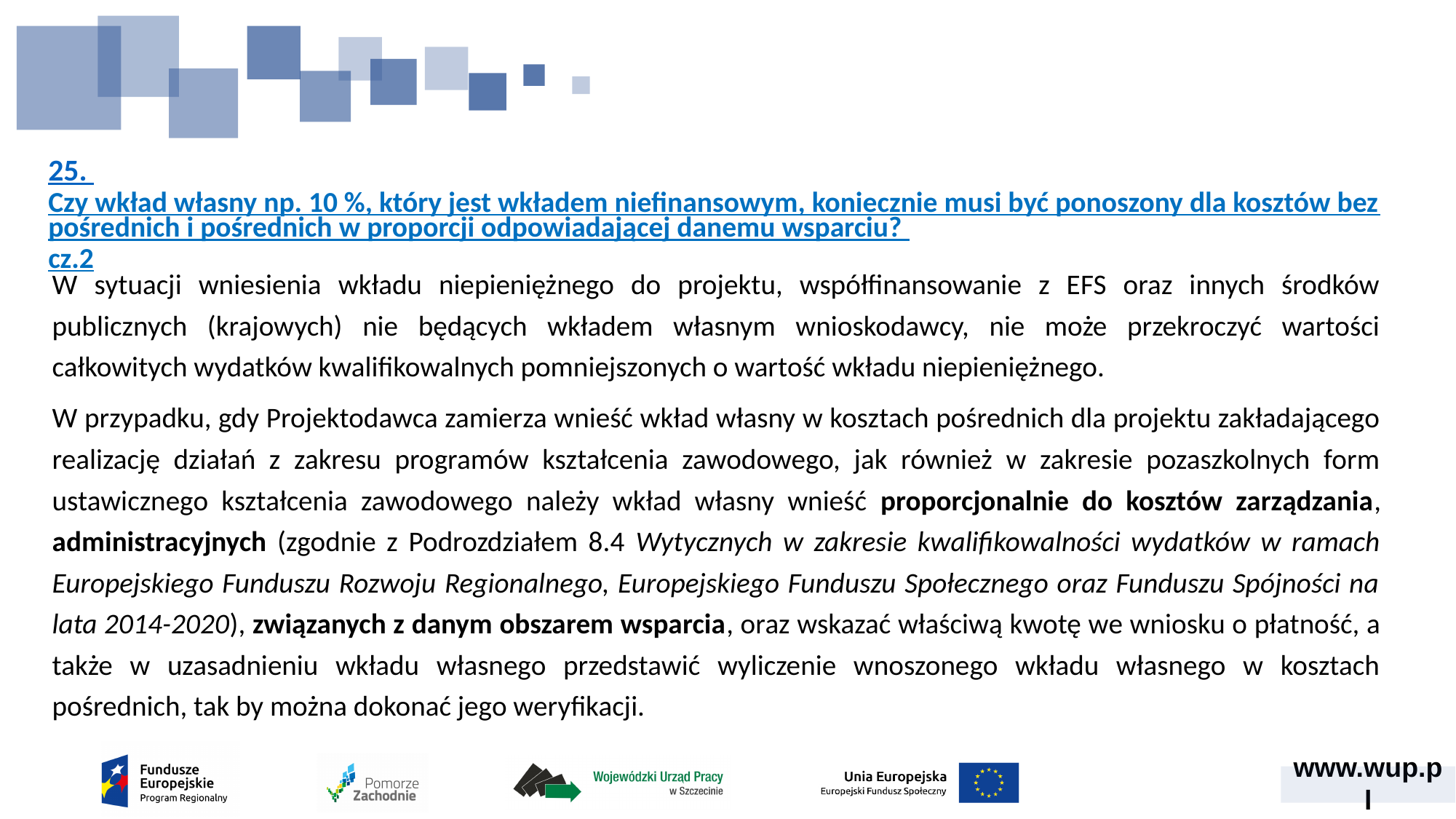

# 25. Czy wkład własny np. 10 %, który jest wkładem niefinansowym, koniecznie musi być ponoszony dla kosztów bezpośrednich i pośrednich w proporcji odpowiadającej danemu wsparciu? cz.2
W sytuacji wniesienia wkładu niepieniężnego do projektu, współfinansowanie z EFS oraz innych środków publicznych (krajowych) nie będących wkładem własnym wnioskodawcy, nie może przekroczyć wartości całkowitych wydatków kwalifikowalnych pomniejszonych o wartość wkładu niepieniężnego.
W przypadku, gdy Projektodawca zamierza wnieść wkład własny w kosztach pośrednich dla projektu zakładającego realizację działań z zakresu programów kształcenia zawodowego, jak również w zakresie pozaszkolnych form ustawicznego kształcenia zawodowego należy wkład własny wnieść proporcjonalnie do kosztów zarządzania, administracyjnych (zgodnie z Podrozdziałem 8.4 Wytycznych w zakresie kwalifikowalności wydatków w ramach Europejskiego Funduszu Rozwoju Regionalnego, Europejskiego Funduszu Społecznego oraz Funduszu Spójności na lata 2014-2020), związanych z danym obszarem wsparcia, oraz wskazać właściwą kwotę we wniosku o płatność, a także w uzasadnieniu wkładu własnego przedstawić wyliczenie wnoszonego wkładu własnego w kosztach pośrednich, tak by można dokonać jego weryfikacji.